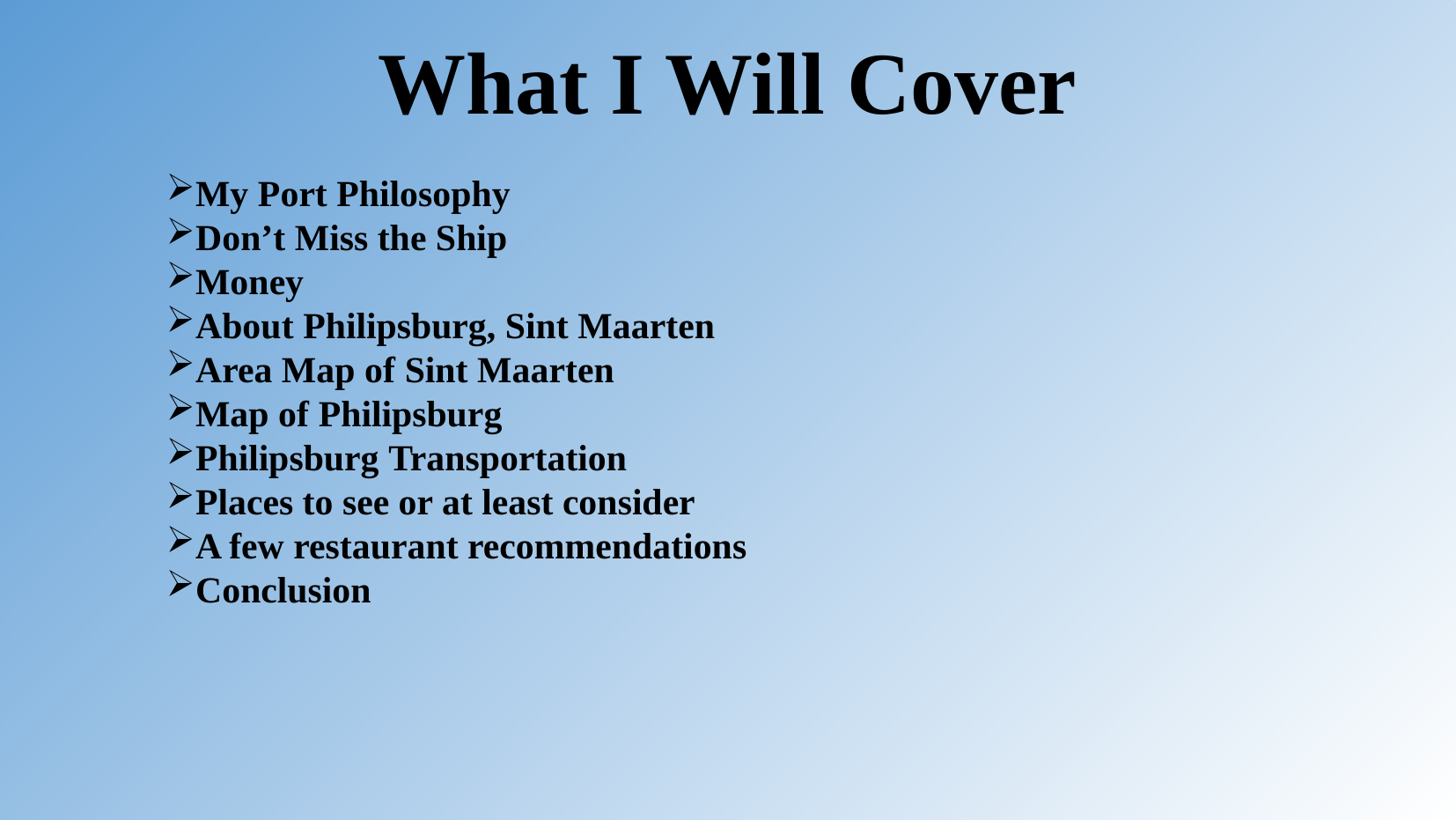

# What I Will Cover
My Port Philosophy
Don’t Miss the Ship
Money
About Philipsburg, Sint Maarten
Area Map of Sint Maarten
Map of Philipsburg
Philipsburg Transportation
Places to see or at least consider
A few restaurant recommendations
Conclusion